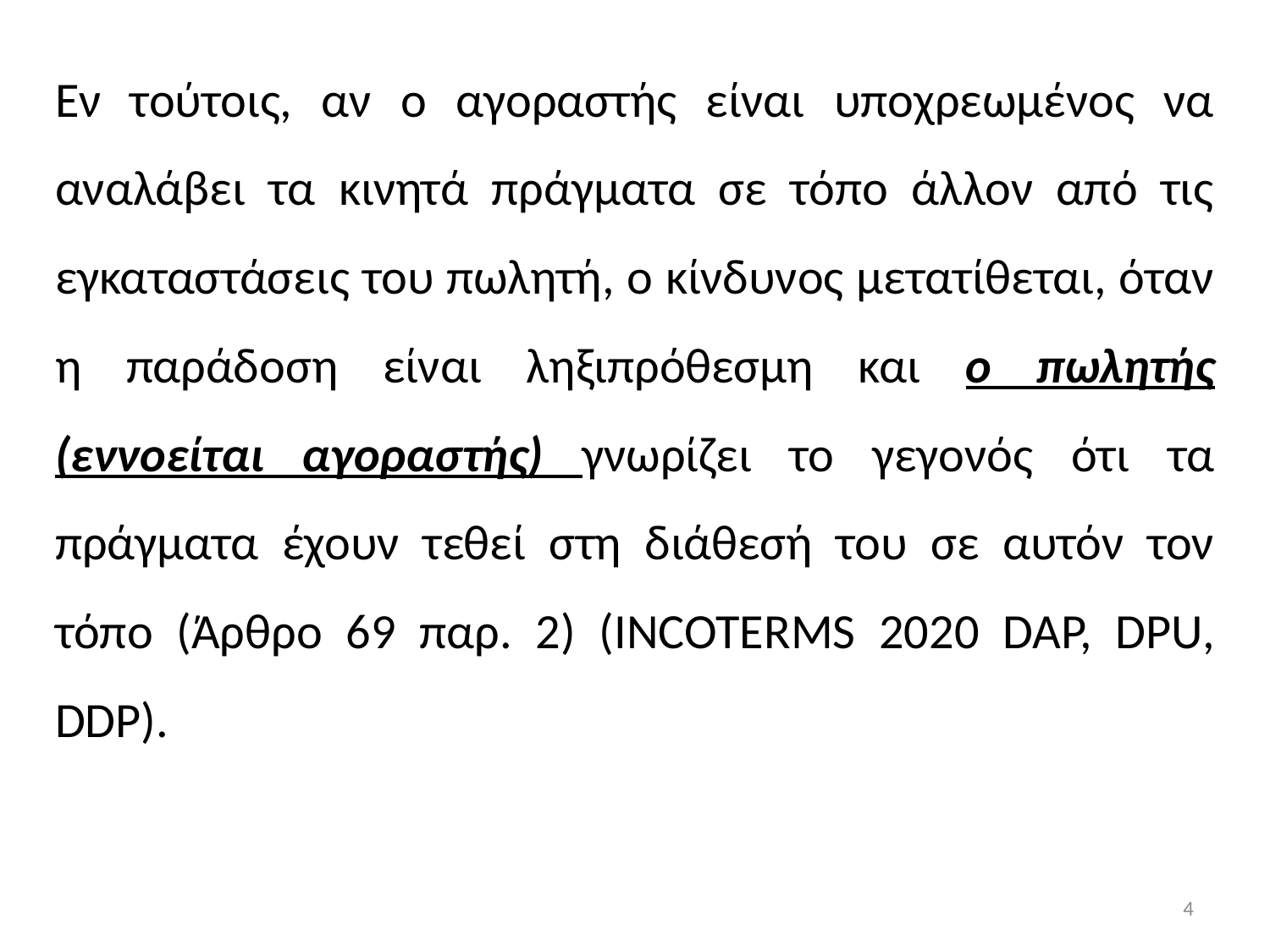

Εν τούτοις, αν ο αγοραστής είναι υποχρεωμένος να αναλάβει τα κινητά πράγματα σε τόπο άλλον από τις εγκαταστάσεις του πωλητή, ο κίνδυνος μετατίθεται, όταν η παράδοση είναι ληξιπρόθεσμη και ο πωλητής (εννοείται αγοραστής) γνωρίζει το γεγονός ότι τα πράγματα έχουν τεθεί στη διάθεσή του σε αυτόν τον τόπο (Άρθρο 69 παρ. 2) (INCOTERMS 2020 DAP, DPU, DDP).

4